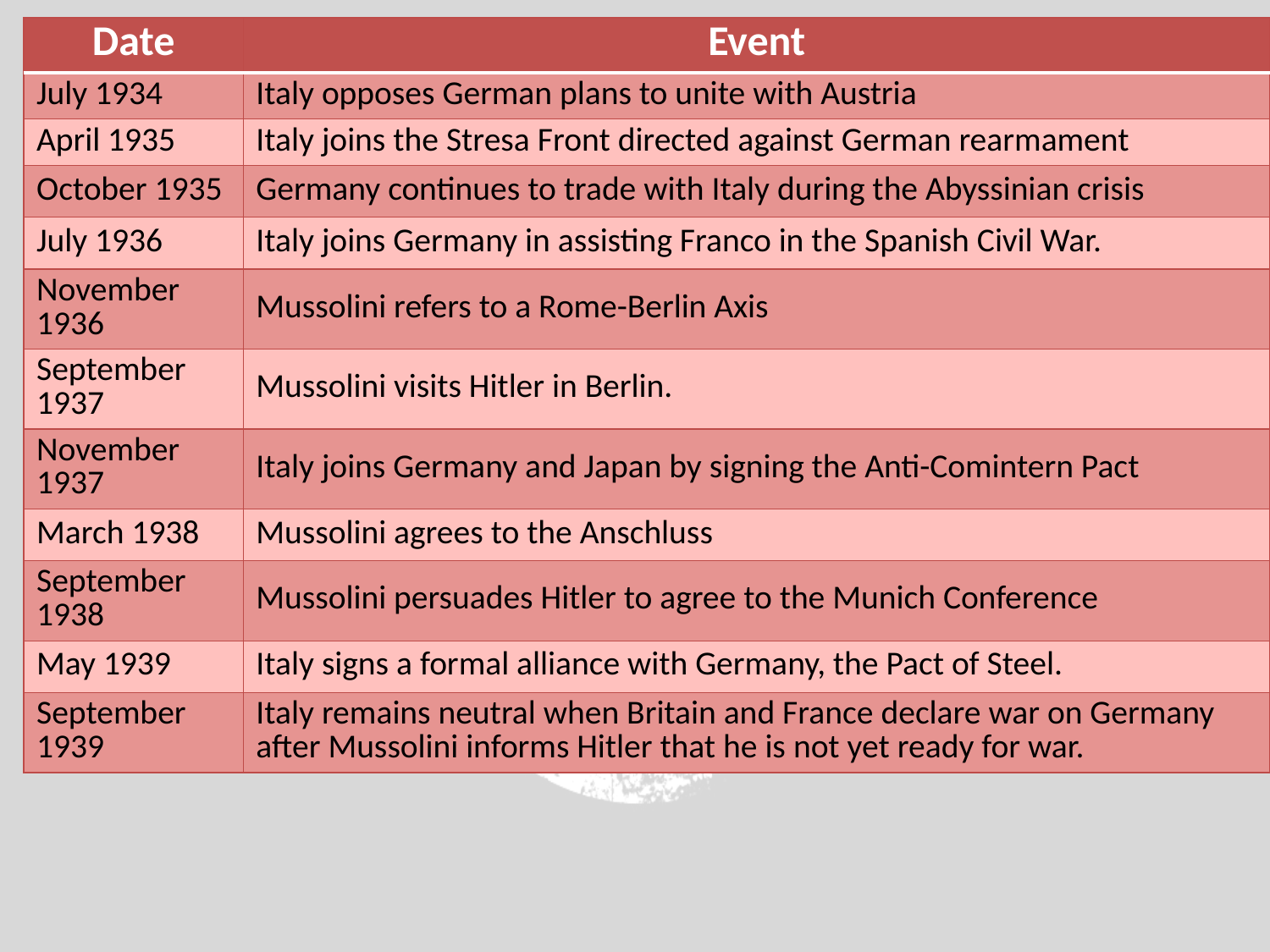

| Date | Event |
| --- | --- |
| July 1934 | Italy opposes German plans to unite with Austria |
| April 1935 | Italy joins the Stresa Front directed against German rearmament |
| October 1935 | Germany continues to trade with Italy during the Abyssinian crisis |
| July 1936 | Italy joins Germany in assisting Franco in the Spanish Civil War. |
| November 1936 | Mussolini refers to a Rome-Berlin Axis |
| September 1937 | Mussolini visits Hitler in Berlin. |
| November 1937 | Italy joins Germany and Japan by signing the Anti-Comintern Pact |
| March 1938 | Mussolini agrees to the Anschluss |
| September 1938 | Mussolini persuades Hitler to agree to the Munich Conference |
| May 1939 | Italy signs a formal alliance with Germany, the Pact of Steel. |
| September 1939 | Italy remains neutral when Britain and France declare war on Germany after Mussolini informs Hitler that he is not yet ready for war. |